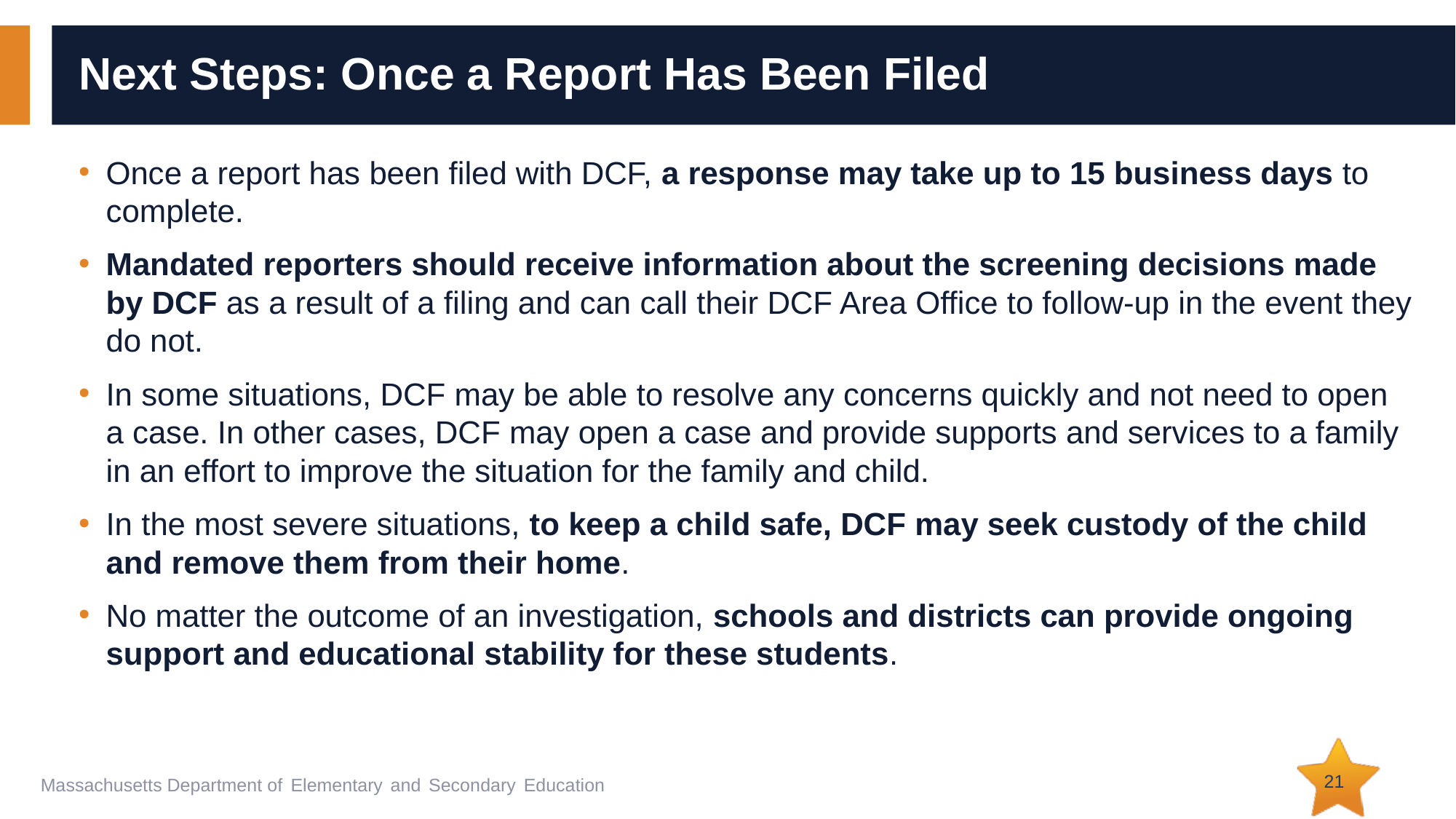

# Next Steps: Once a Report Has Been Filed
Once a report has been filed with DCF, a response may take up to 15 business days to complete.
Mandated reporters should receive information about the screening decisions made by DCF as a result of a filing and can call their DCF Area Office to follow-up in the event they do not.
In some situations, DCF may be able to resolve any concerns quickly and not need to open a case. In other cases, DCF may open a case and provide supports and services to a family in an effort to improve the situation for the family and child.
In the most severe situations, to keep a child safe, DCF may seek custody of the child and remove them from their home.
No matter the outcome of an investigation, schools and districts can provide ongoing support and educational stability for these students.

21